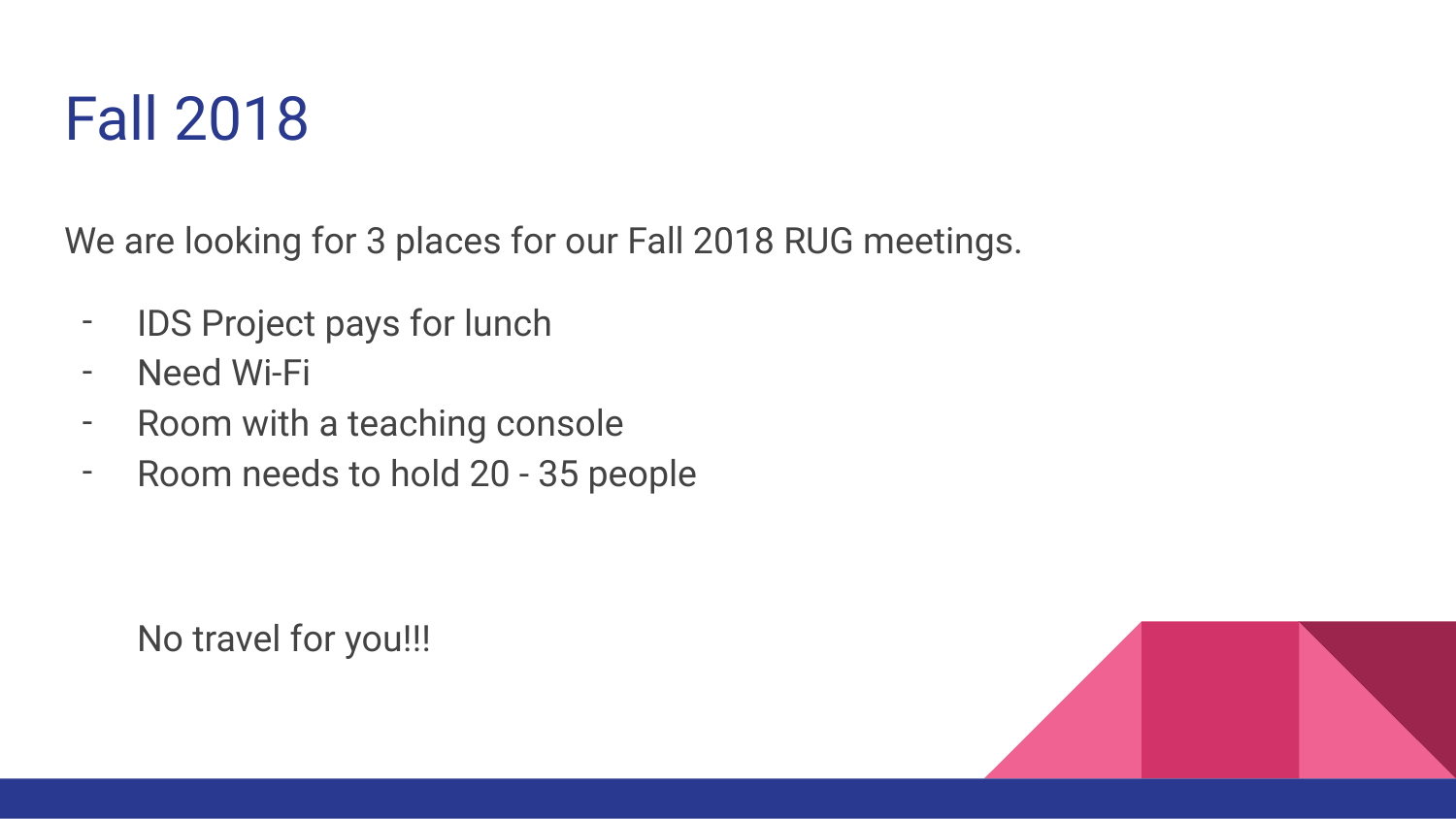

# Fall 2018
We are looking for 3 places for our Fall 2018 RUG meetings.
IDS Project pays for lunch
Need Wi-Fi
Room with a teaching console
Room needs to hold 20 - 35 people

No travel for you!!!